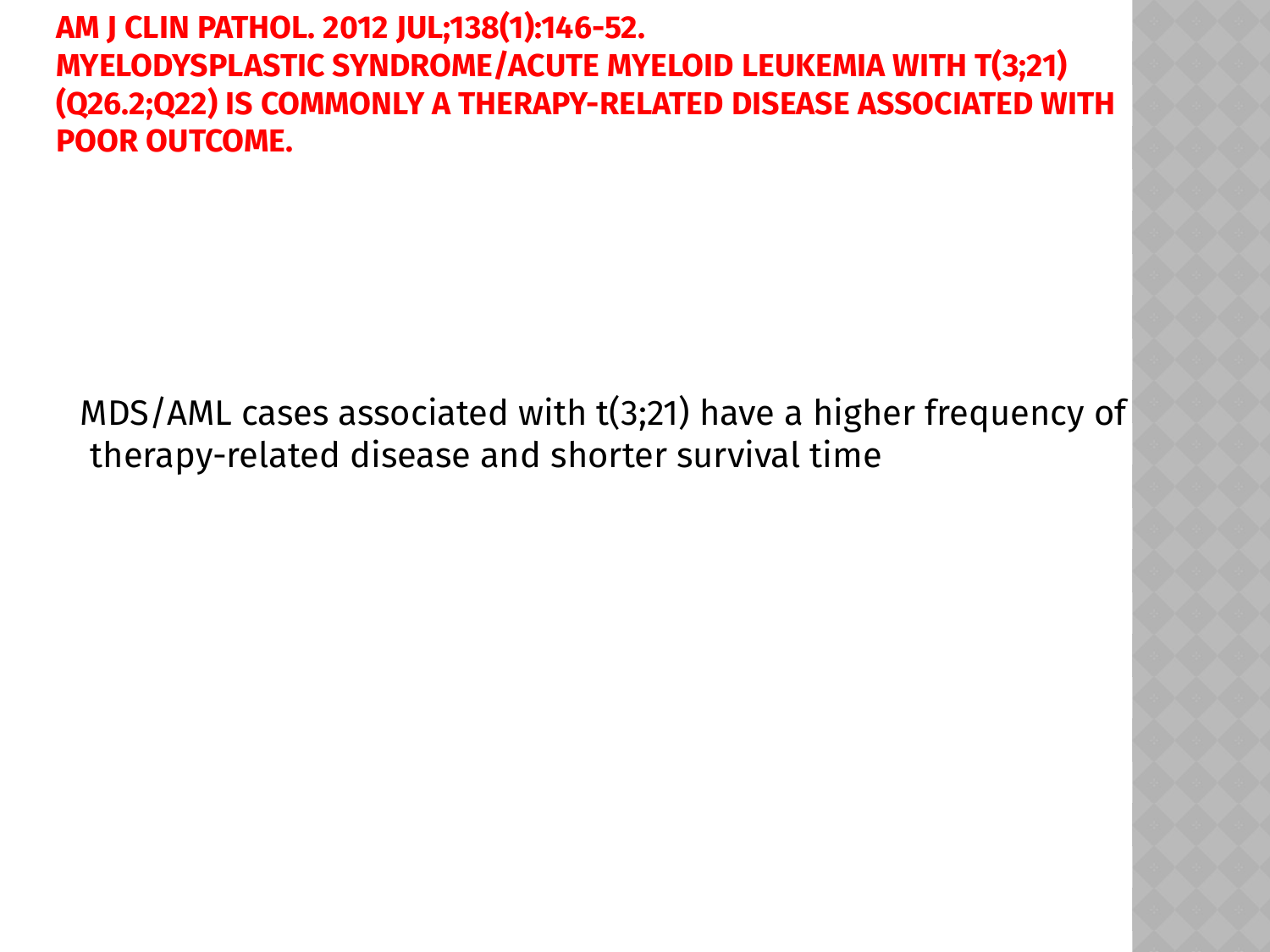

# Am J Clin Pathol. 2012 Jul;138(1):146-52. Myelodysplastic syndrome/acute myeloid leukemia with t(3;21)(q26.2;q22) is commonly a therapy-related disease associated with poor outcome.

   MDS/AML cases associated with t(3;21) have a higher frequency of therapy-related disease and shorter survival time